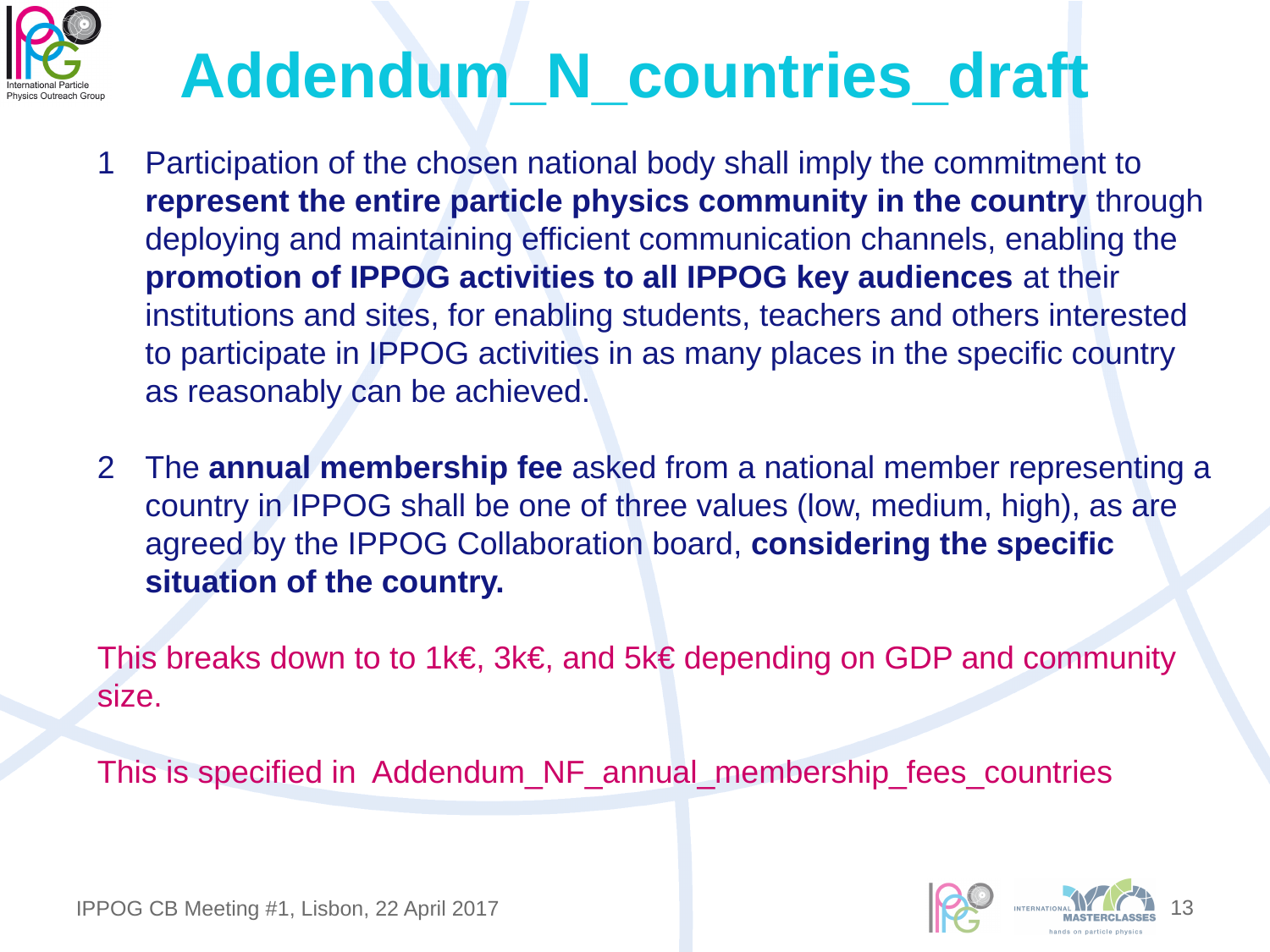

# Addendum_N_countries_draft
Participation of the chosen national body shall imply the commitment to represent the entire particle physics community in the country through deploying and maintaining efficient communication channels, enabling the promotion of IPPOG activities to all IPPOG key audiences at their institutions and sites, for enabling students, teachers and others interested to participate in IPPOG activities in as many places in the specific country as reasonably can be achieved.

The annual membership fee asked from a national member representing a country in IPPOG shall be one of three values (low, medium, high), as are agreed by the IPPOG Collaboration board, considering the specific situation of the country.

This breaks down to to 1k€, 3k€, and 5k€ depending on GDP and community size.

This is specified in  Addendum_NF_annual_membership_fees_countries
13
IPPOG CB Meeting #1, Lisbon, 22 April 2017